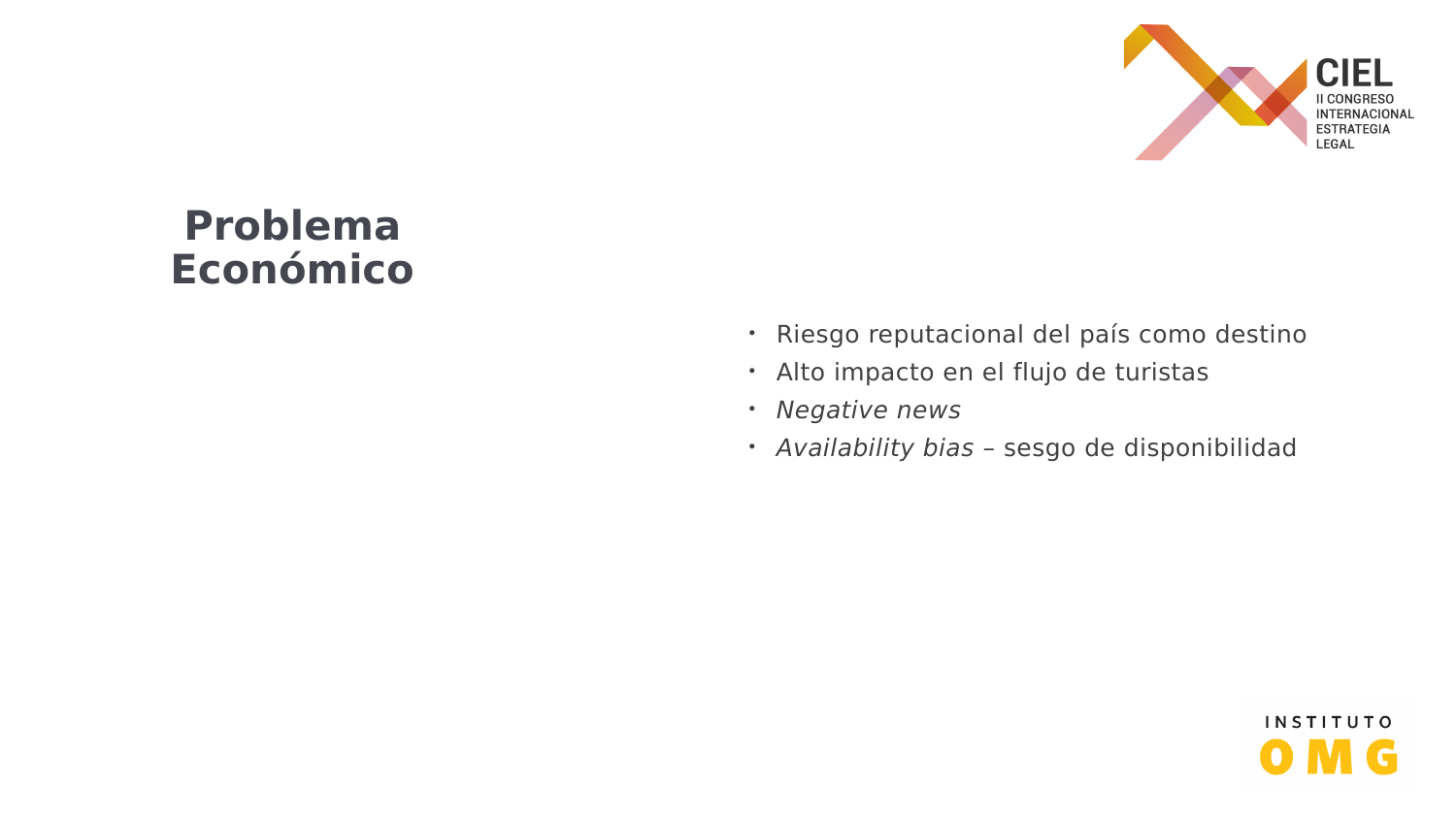

# Problema Económico
Riesgo reputacional del país como destino
Alto impacto en el flujo de turistas
Negative news
Availability bias – sesgo de disponibilidad